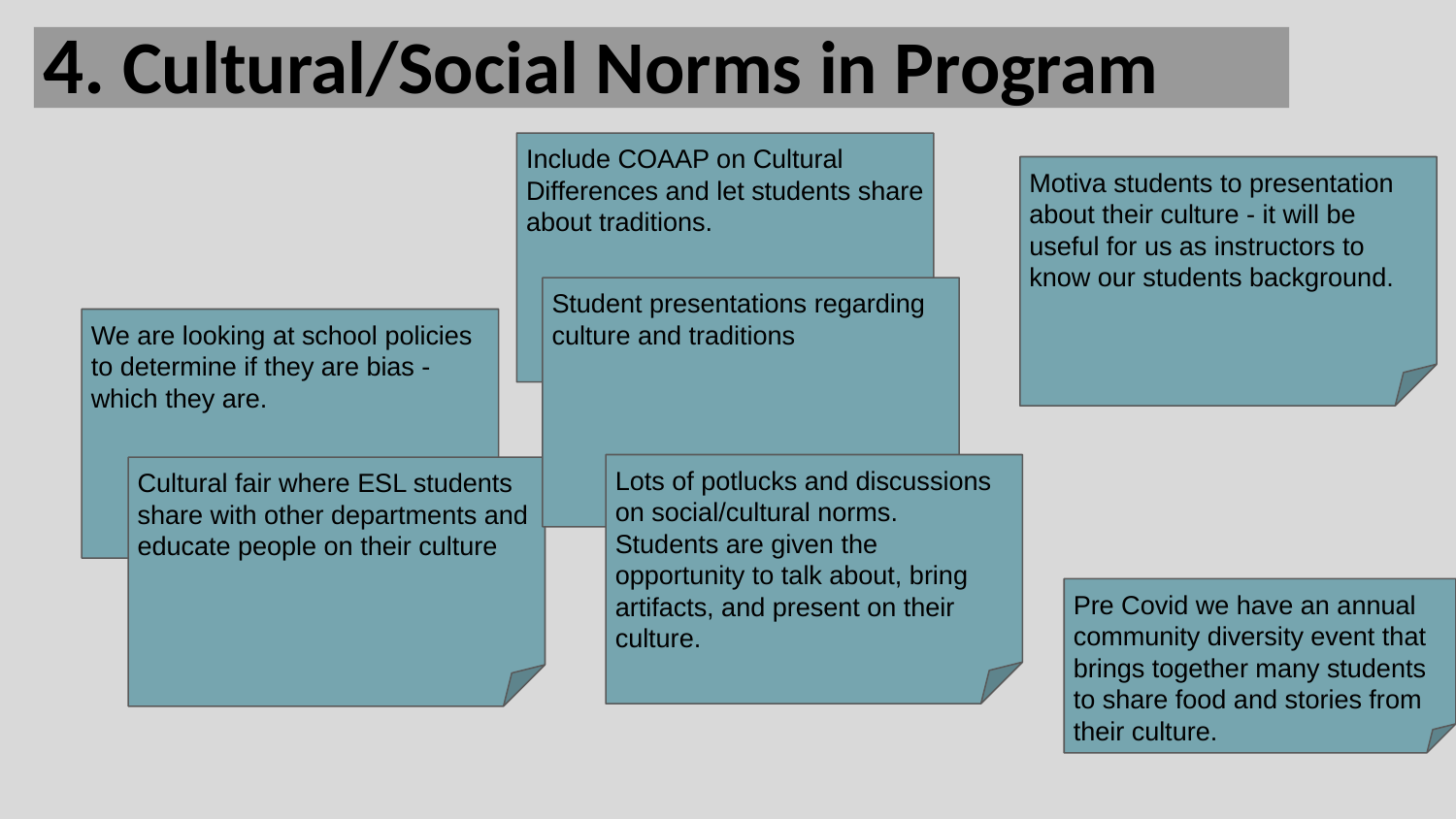

4. Cultural/Social Norms in Program
Include COAAP on Cultural Differences and let students share about traditions.
Motiva students to presentation about their culture - it will be useful for us as instructors to know our students background.
Student presentations regarding culture and traditions

We are looking at school policies to determine if they are bias - which they are.
Lots of potlucks and discussions on social/cultural norms.  Students are given the opportunity to talk about, bring artifacts, and present on their culture.
Cultural fair where ESL students share with other departments and educate people on their culture
Pre Covid we have an annual community diversity event that brings together many students to share food and stories from their culture.